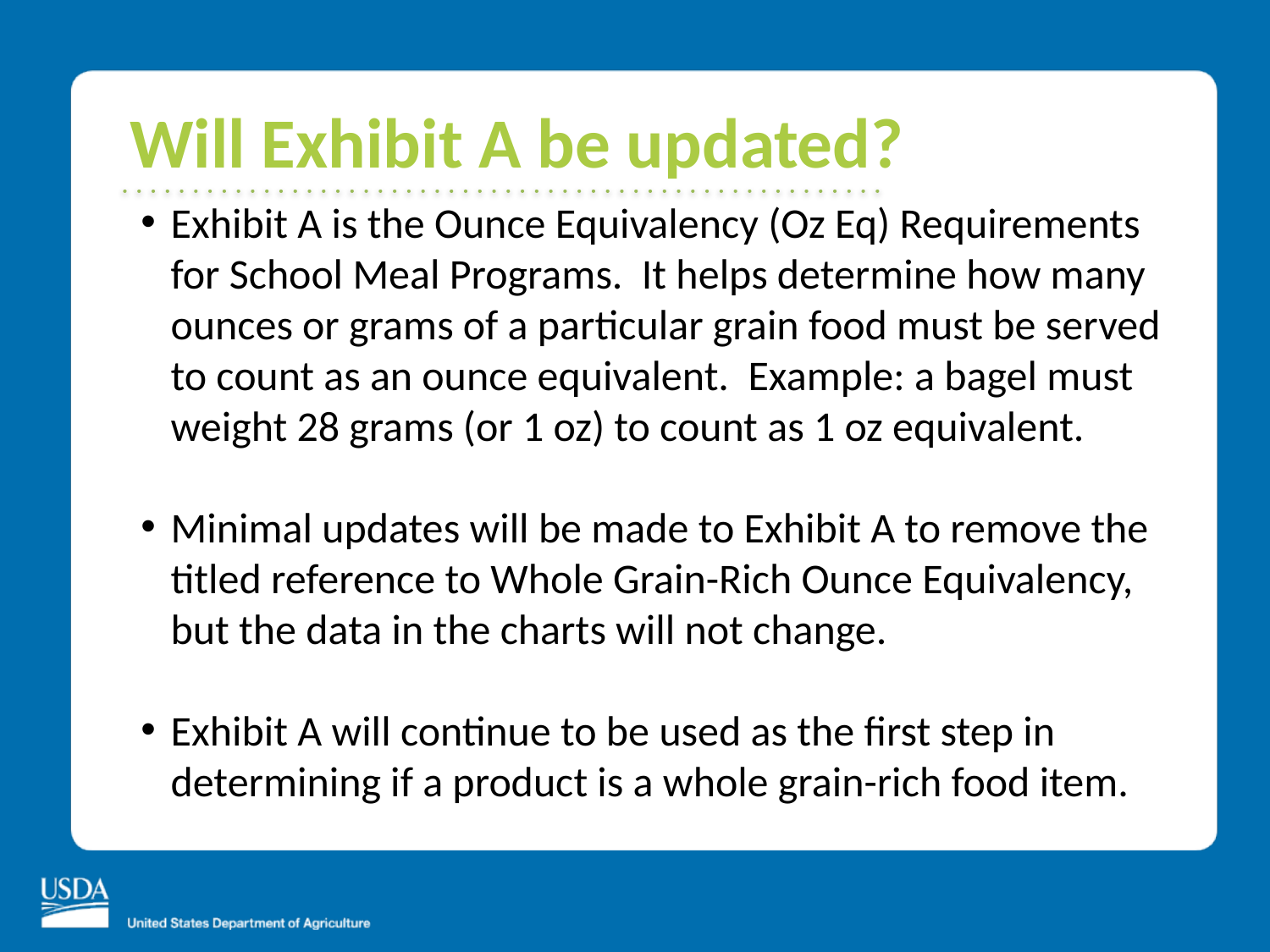

Will Exhibit A be updated?
Exhibit A is the Ounce Equivalency (Oz Eq) Requirements for School Meal Programs.  It helps determine how many ounces or grams of a particular grain food must be served to count as an ounce equivalent.  Example: a bagel must weight 28 grams (or 1 oz) to count as 1 oz equivalent.

Minimal updates will be made to Exhibit A to remove the titled reference to Whole Grain-Rich Ounce Equivalency, but the data in the charts will not change.

Exhibit A will continue to be used as the first step in determining if a product is a whole grain-rich food item.